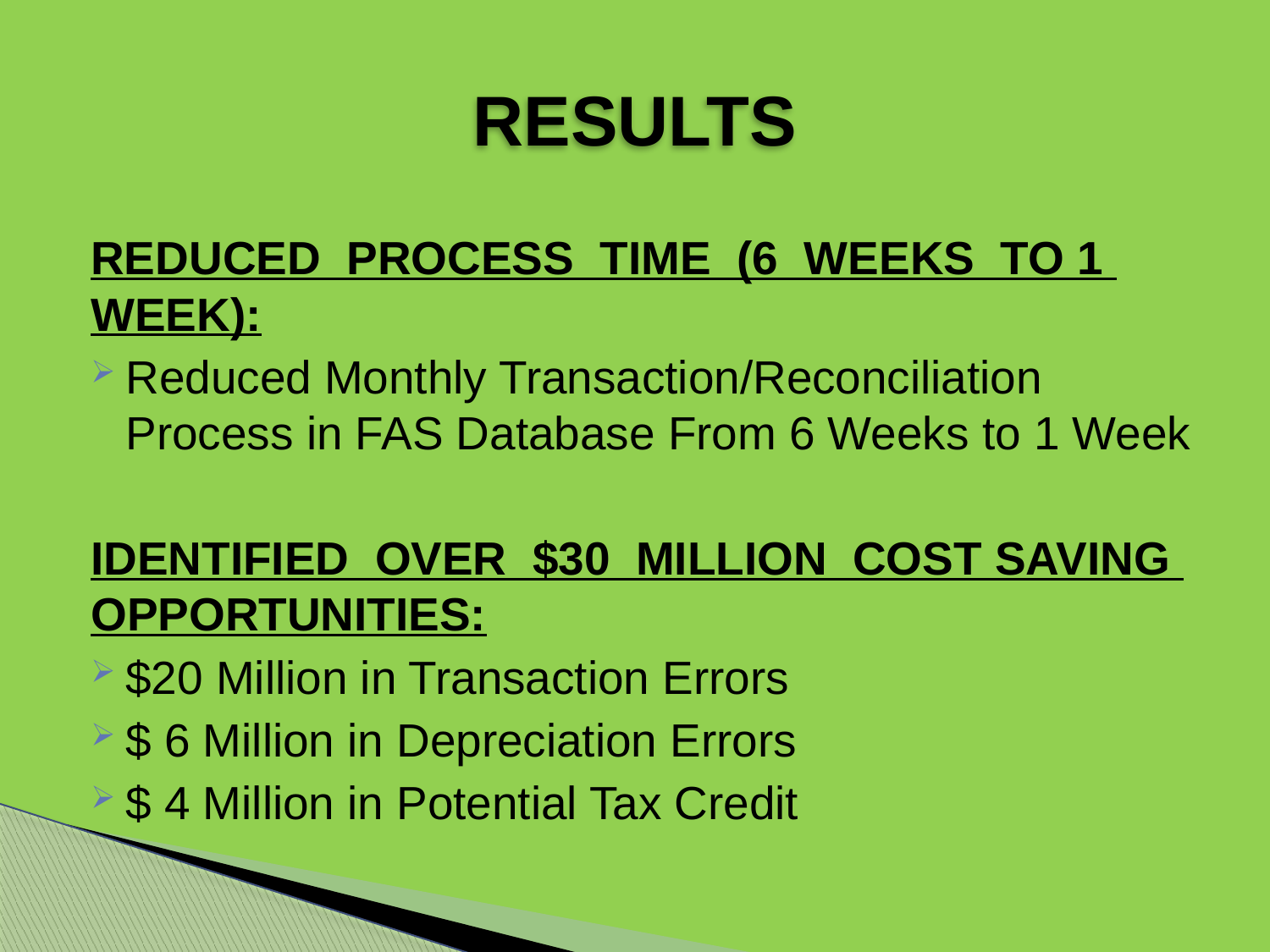

# RESULTS
REDUCED  PROCESS  TIME  (6  WEEKS  TO 1  WEEK):
Reduced Monthly Transaction/Reconciliation Process in FAS Database From 6 Weeks to 1 Week

IDENTIFIED  OVER  $30  MILLION  COST SAVING  OPPORTUNITIES:
$20 Million in Transaction Errors
$ 6 Million in Depreciation Errors
$ 4 Million in Potential Tax Credit